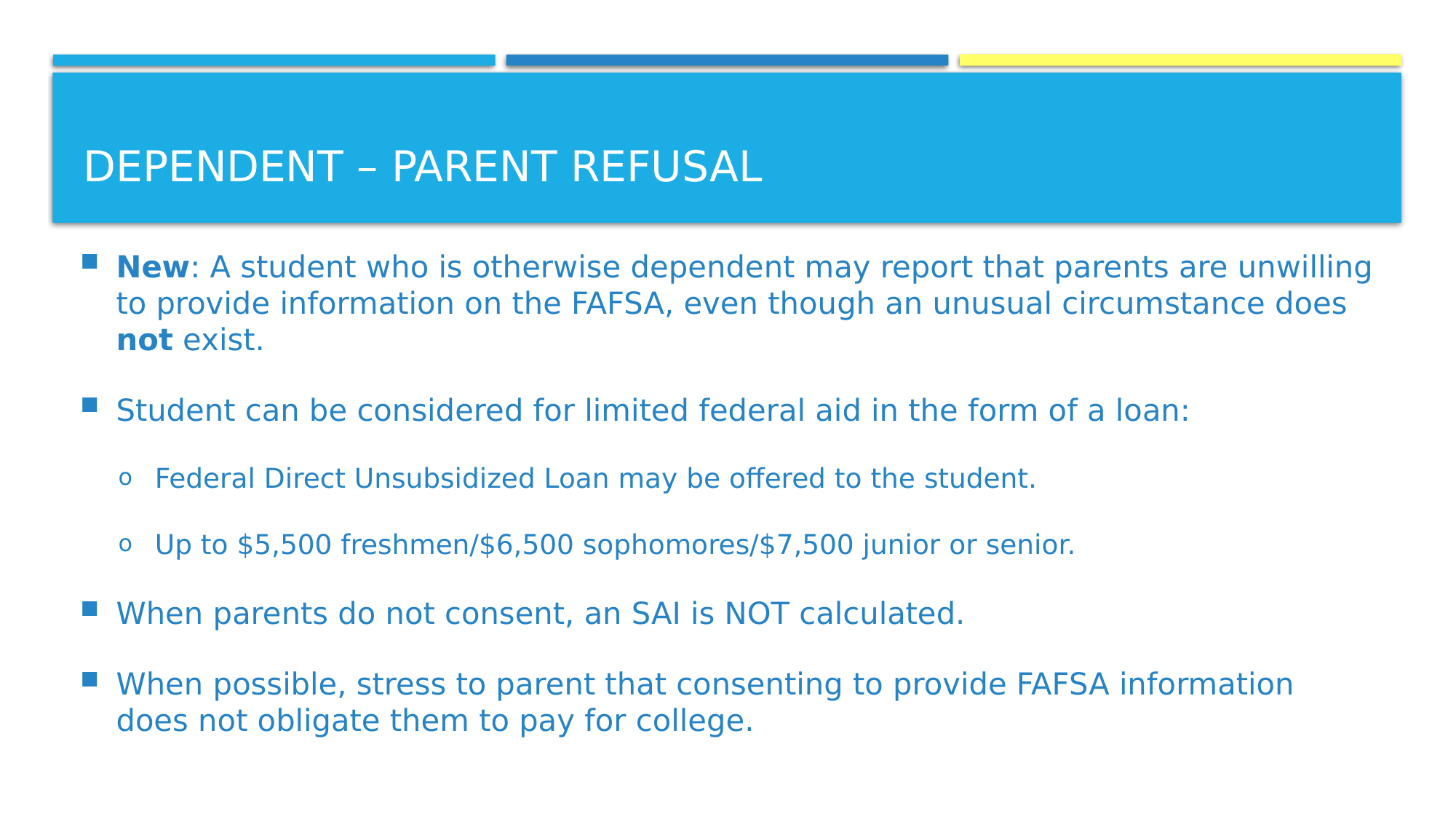

# Dependent – Parent Refusal
New: A student who is otherwise dependent may report that parents are unwilling to provide information on the FAFSA, even though an unusual circumstance does not exist.
Student can be considered for limited federal aid in the form of a loan:
Federal Direct Unsubsidized Loan may be offered to the student.
Up to $5,500 freshmen/$6,500 sophomores/$7,500 junior or senior.
When parents do not consent, an SAI is NOT calculated.
When possible, stress to parent that consenting to provide FAFSA information does not obligate them to pay for college.